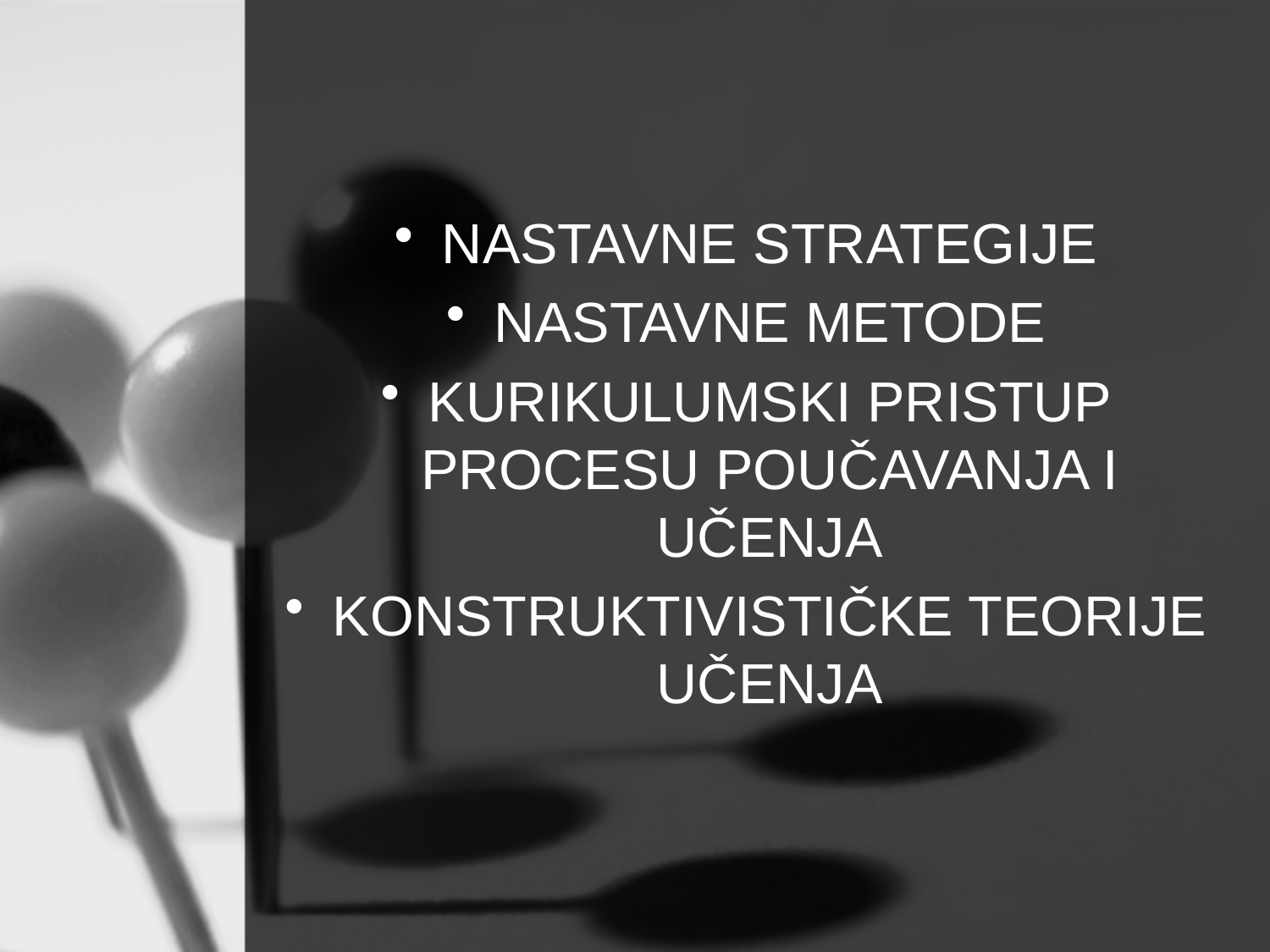

NASTAVNE STRATEGIJE
NASTAVNE METODE
KURIKULUMSKI PRISTUP PROCESU POUČAVANJA I UČENJA
KONSTRUKTIVISTIČKE TEORIJE UČENJA